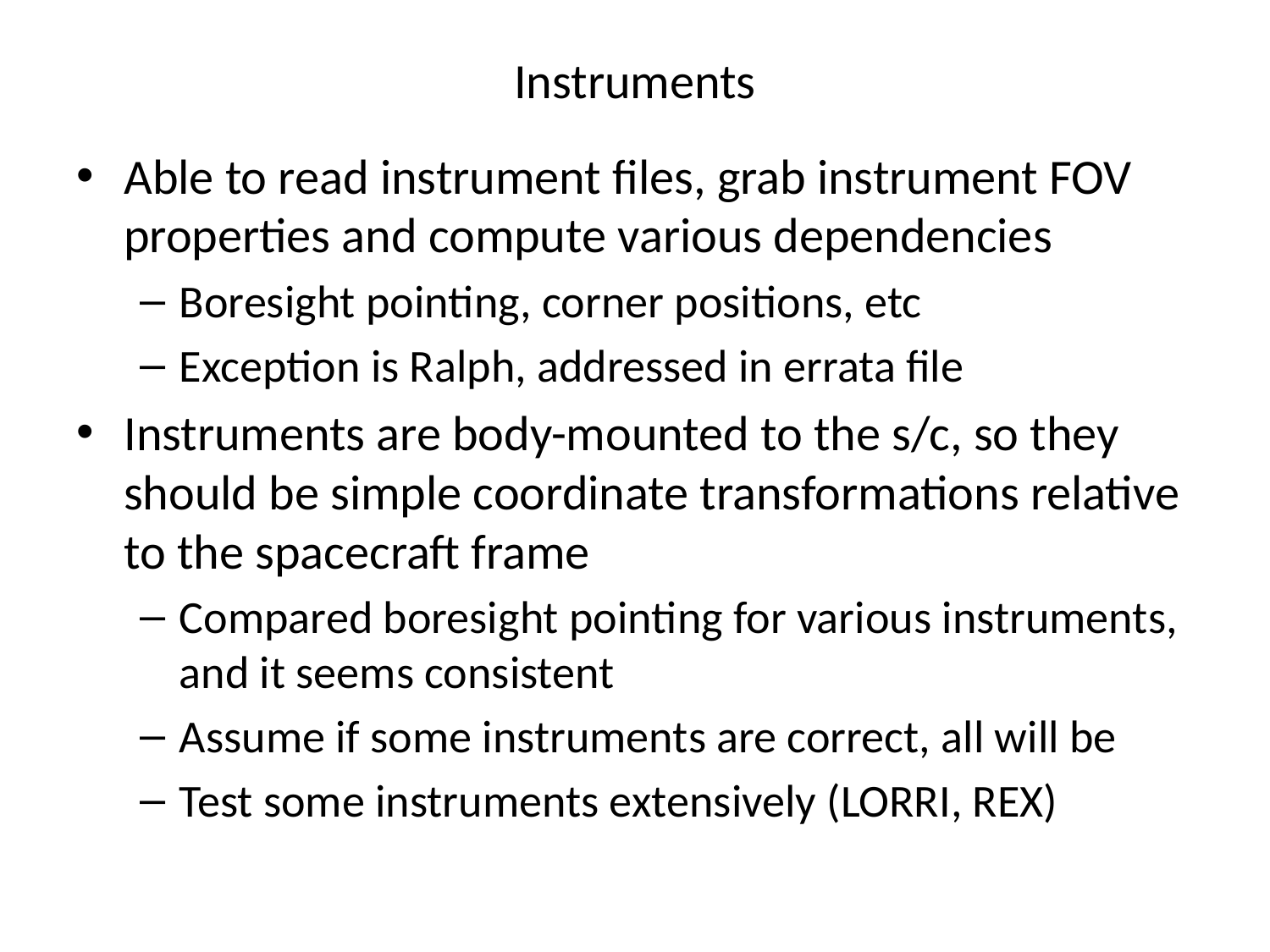

# Instruments
Able to read instrument files, grab instrument FOV properties and compute various dependencies
Boresight pointing, corner positions, etc
Exception is Ralph, addressed in errata file
Instruments are body-mounted to the s/c, so they should be simple coordinate transformations relative to the spacecraft frame
Compared boresight pointing for various instruments, and it seems consistent
Assume if some instruments are correct, all will be
Test some instruments extensively (LORRI, REX)